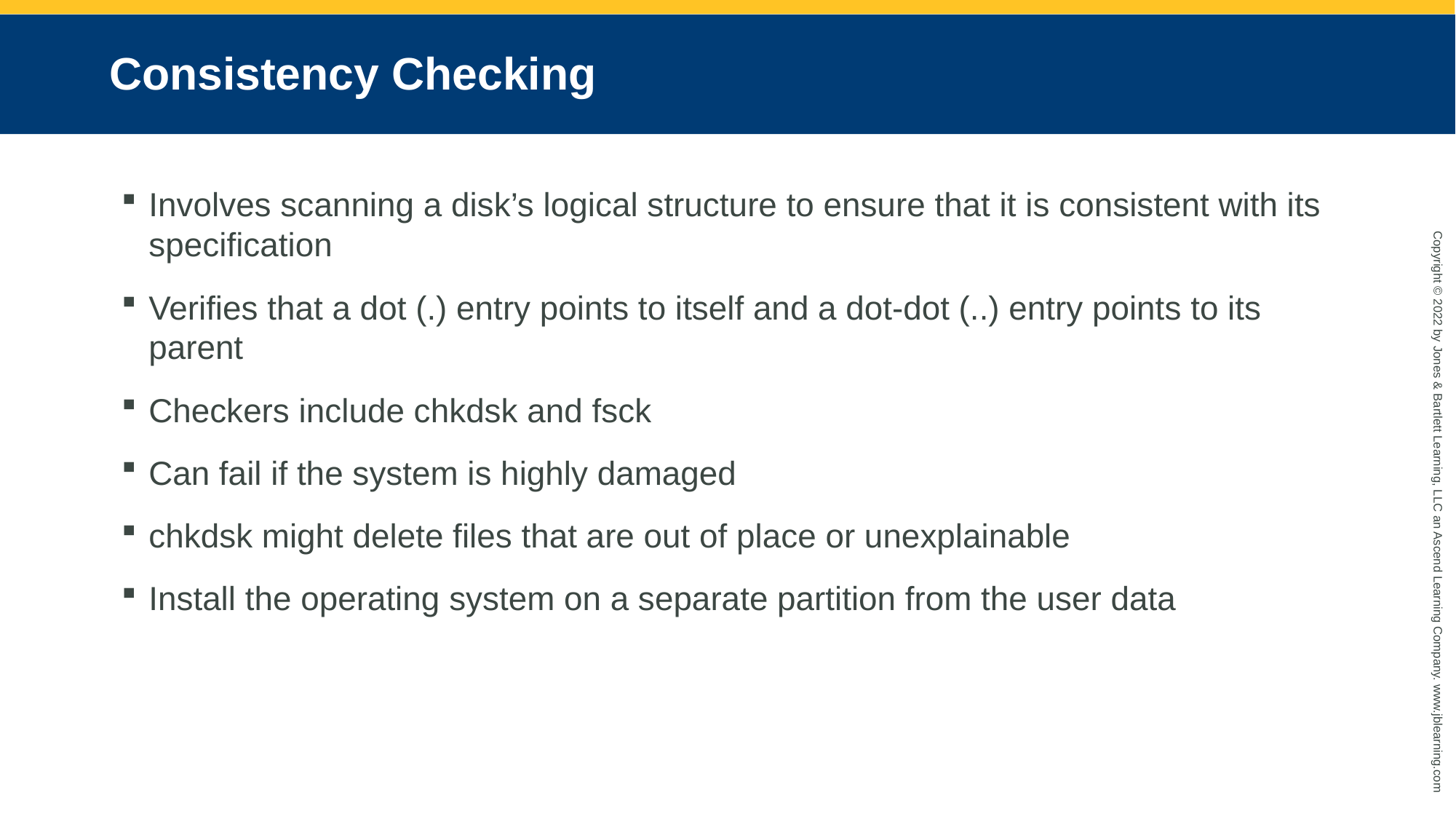

# Consistency Checking
Involves scanning a disk’s logical structure to ensure that it is consistent with its specification
Verifies that a dot (.) entry points to itself and a dot-dot (..) entry points to its parent
Checkers include chkdsk and fsck
Can fail if the system is highly damaged
chkdsk might delete files that are out of place or unexplainable
Install the operating system on a separate partition from the user data